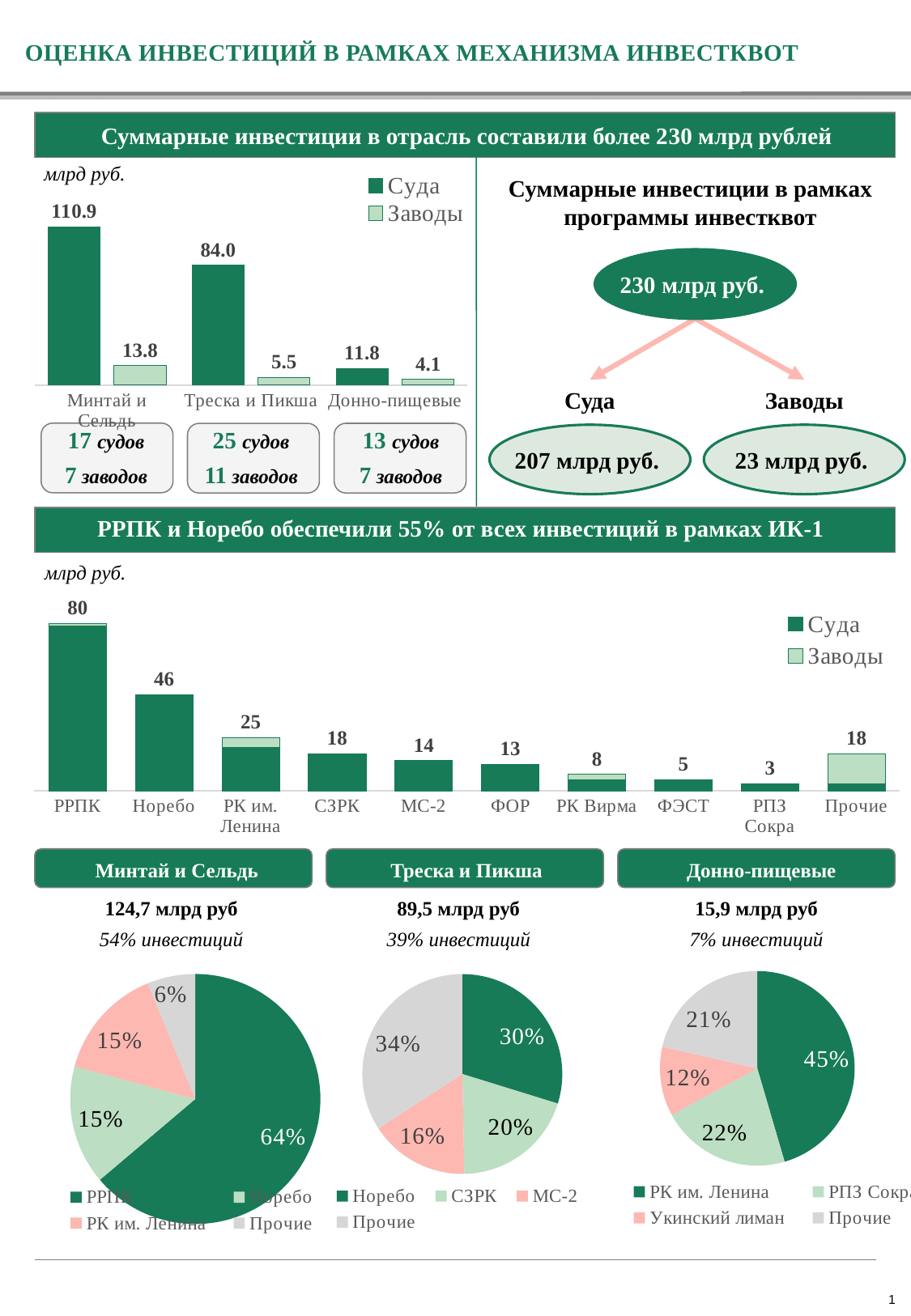

Оценка Инвестиций в рамках механизма инвестквот

Суммарные инвестиции в отрасль составили более 230 млрд рублей

### Chart

| Category | Суда | Заводы |
|---|---|---|
| Минтай и Сельдь | 110.91951209434322 | 13.768699968098902 |
| Треска и Пикша | 84.00185192338857 | 5.458411685454385 |
| Донно-пищевые | 11.770243246351662 | 4.081281082363227 |
млрд руб.
Суммарные инвестиции в рамках программы инвестквот
230 млрд руб.
Заводы
Суда
17 судов

7 заводов
25 судов

11 заводов
13 судов

7 заводов

207 млрд руб.
23 млрд руб.

РРПК и Норебо обеспечили 55% от всех инвестиций в рамках ИК-1
млрд руб.

### Chart

| Category | Суда | Заводы |  |
|---|---|---|---|
| РРПК | 78.42571025069014 | 1.1407485216467983 | 79.56645877233694 |
| Норебо | 45.44153253572473 | 0.37033528082644246 | 45.81186781655117 |
| РК им. Ленина | 20.536325260946498 | 4.885227025239372 | 25.42155228618587 |
| СЗРК | 17.795326522559176 | 0.0 | 17.795326522559176 |
| МС-2 | 14.444454797784342 | 0.0 | 14.444454797784342 |
| ФОР | 12.692777971885164 | 0.0 | 12.692777971885164 |
| РК Вирма | 5.13069641777828 | 2.81093709483569 | 7.94163351261397 |
| ФЭСТ | 5.2702581700082085 | 0.0 | 5.2702581700082085 |
| РПЗ Сокра | 3.4222455649403947 | 0.0 | 3.4222455649403947 |
| Прочие | 3.5322797717665493 | 14.101144813368213 | 17.633424585134758 |

Минтай и Сельдь
Треска и Пикша
Донно-пищевые
124,7 млрд руб

54% инвестиций
89,5 млрд руб

39% инвестиций
15,9 млрд руб

7% инвестиций

### Chart

| Category |  |
|---|---|
| РК им. Ленина | 6.318 |
| РПЗ Сокра | 3.0 |
| Укинский лиман | 1.599 |
| Прочие | 2.978722 |

### Chart

| Category |  |
|---|---|
| Норебо | 23.359348329999996 |
| СЗРК | 15.59969282 |
| МС-2 | 12.66226037 |
| Прочие | 26.801121925 |

### Chart

| Category |  |
|---|---|
| РРПК | 69.749342 |
| Норебо | 16.800132 |
| РК им. Ленина | 15.966975 |
| Прочие | 6.78740693 |